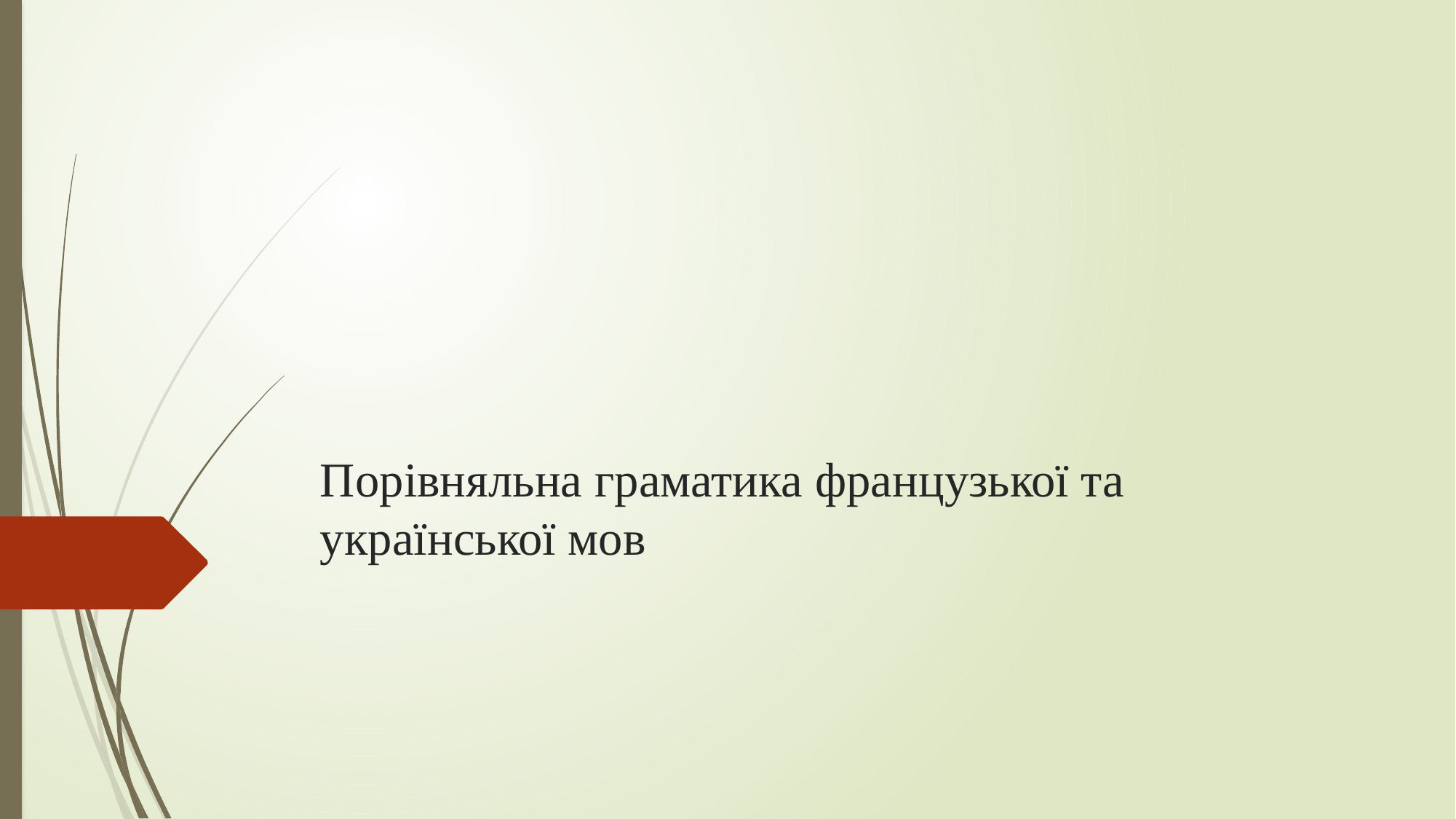

# Порівняльна граматика французької та української мов